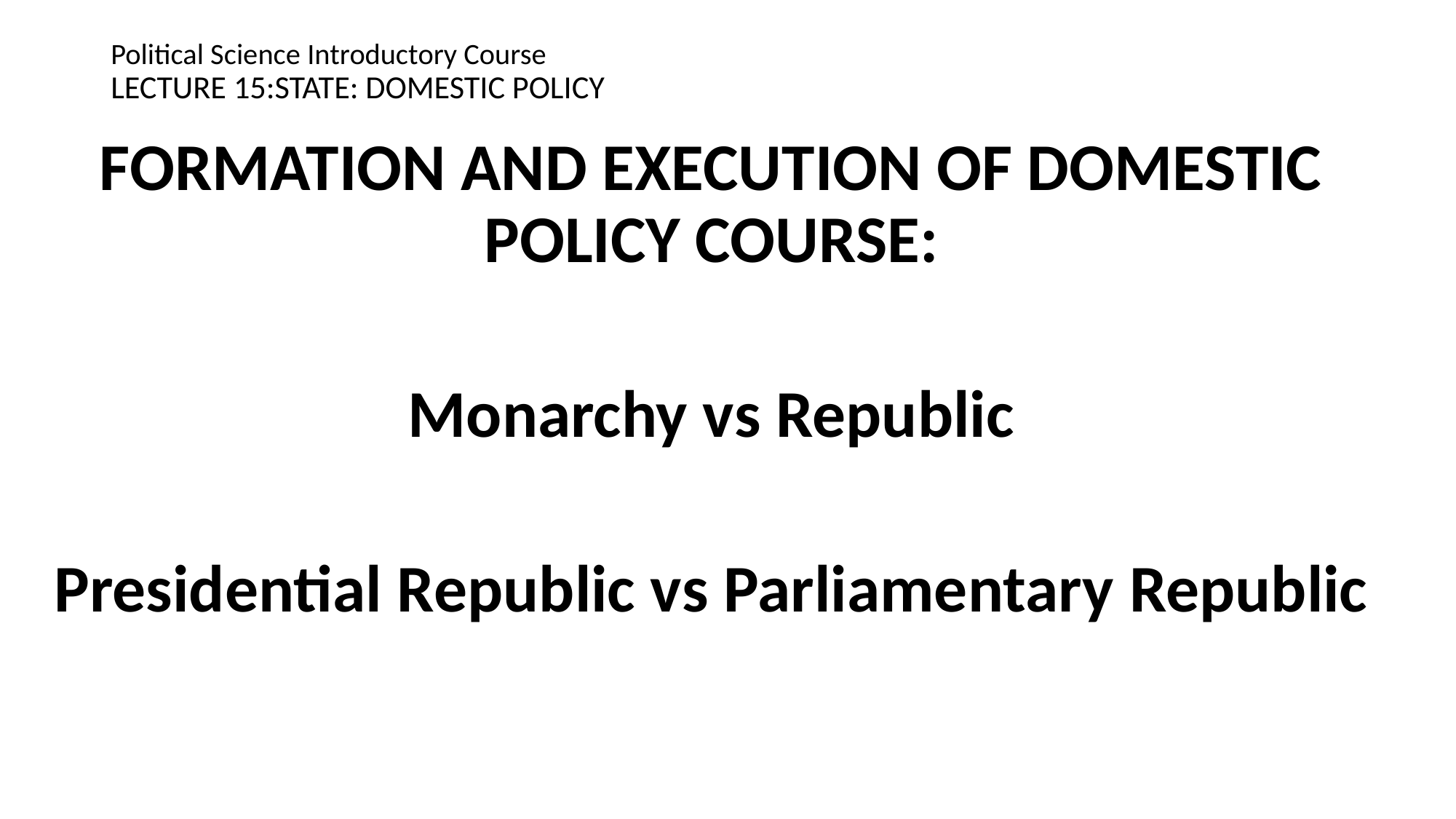

# Political Science Introductory Course lecture 15:state: domestic policy
Formation and execution of domestic policy course:

Monarchy vs Republic

Presidential Republic vs Parliamentary Republic